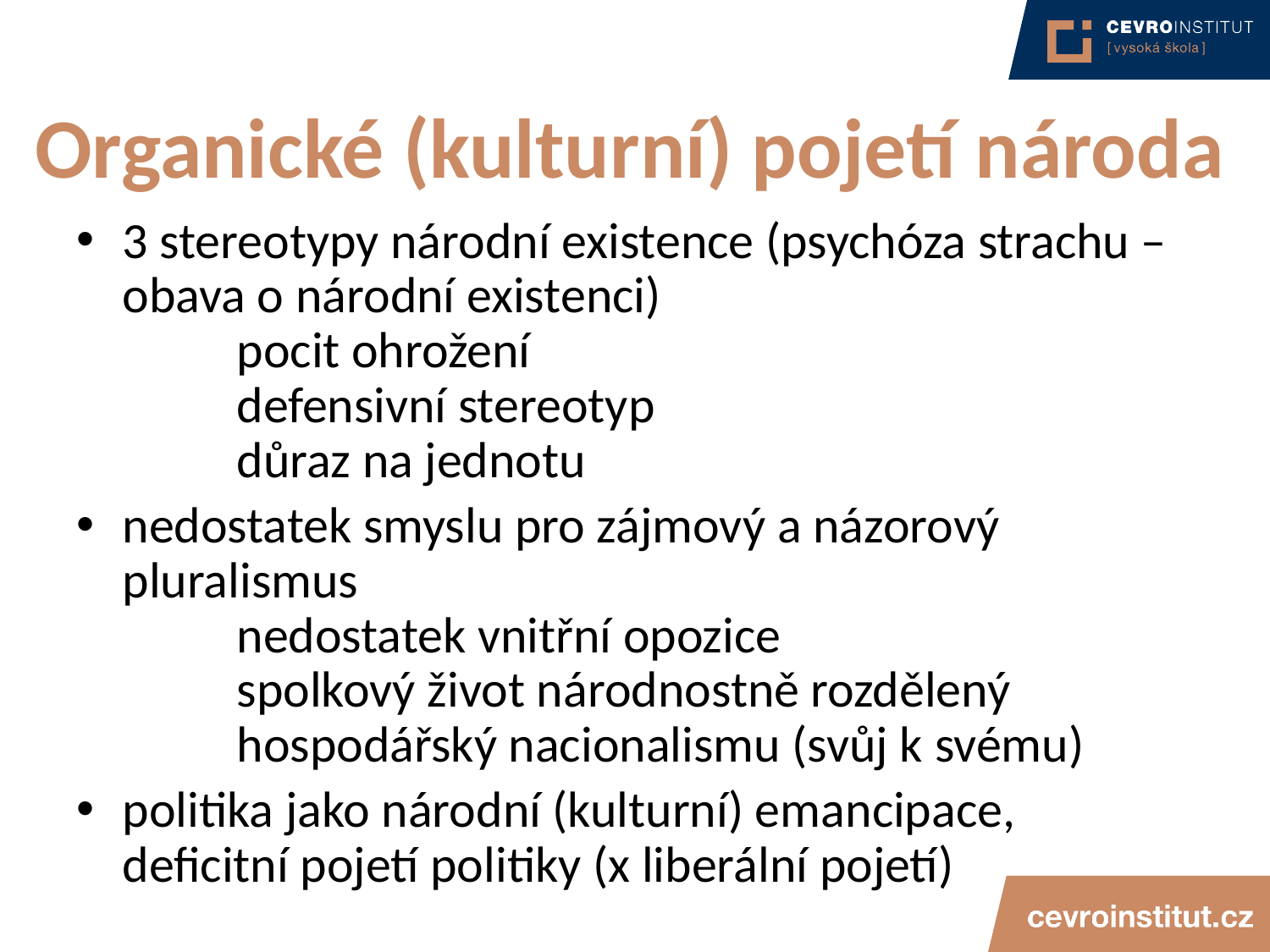

# Organické (kulturní) pojetí národa
3 stereotypy národní existence (psychóza strachu – obava o národní existenci)
	pocit ohrožení
	defensivní stereotyp
	důraz na jednotu
nedostatek smyslu pro zájmový a názorový pluralismus
	nedostatek vnitřní opozice
	spolkový život národnostně rozdělený
	hospodářský nacionalismu (svůj k svému)
politika jako národní (kulturní) emancipace, deficitní pojetí politiky (x liberální pojetí)